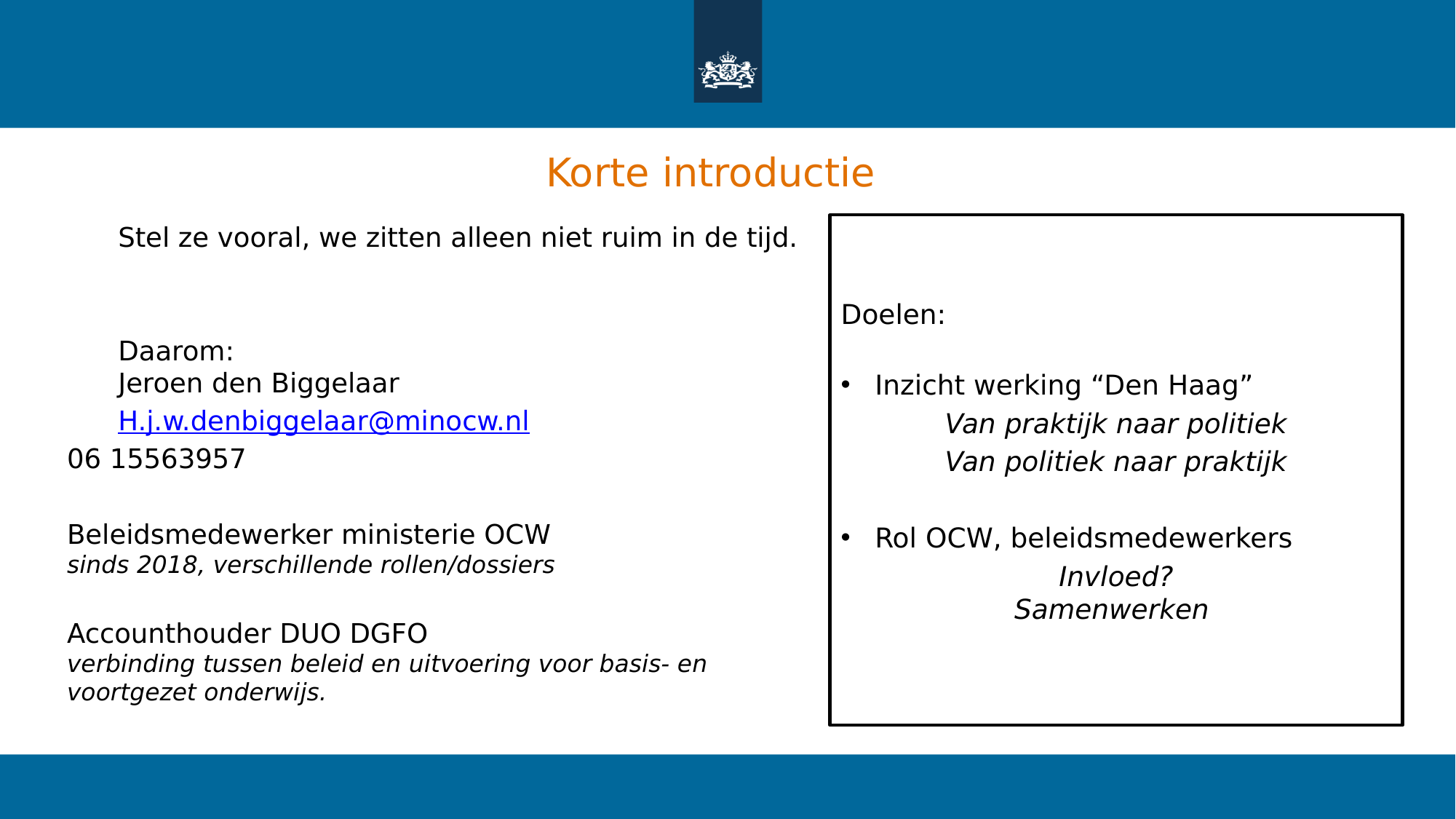

# Korte introductie
Stel ze vooral, we zitten alleen niet ruim in de tijd.

Daarom:
Jeroen den Biggelaar
H.j.w.denbiggelaar@minocw.nl
06 15563957

Beleidsmedewerker ministerie OCW
sinds 2018, verschillende rollen/dossiers
Accounthouder DUO DGFO
verbinding tussen beleid en uitvoering voor basis- en voortgezet onderwijs.

Doelen:
Inzicht werking “Den Haag”
Van praktijk naar politiek
Van politiek naar praktijk

Rol OCW, beleidsmedewerkers
Invloed?
Samenwerken